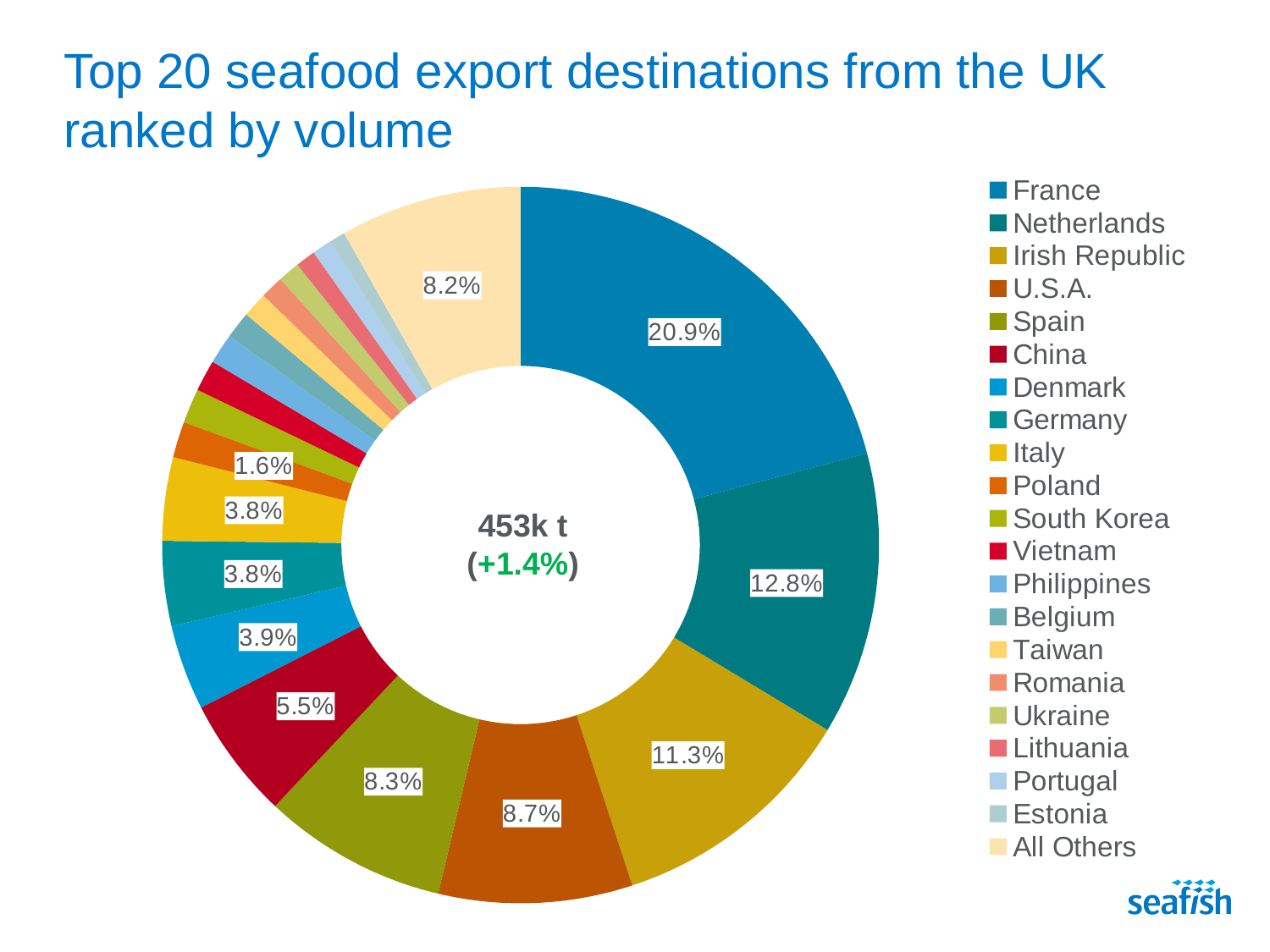

# Top 20 seafood export destinations from the UK ranked by volume

### Chart

| Category | % Volume 2019 |
|---|---|
| France | 0.20878152179640067 |
| Netherlands | 0.12762802604417955 |
| Irish Republic | 0.11314576735186704 |
| U.S.A. | 0.08740528392409418 |
| Spain | 0.08313162638745558 |
| China | 0.05495423620668395 |
| Denmark | 0.03855562553119649 |
| Germany | 0.03827640782759841 |
| Italy | 0.037605361108789315 |
| Poland | 0.01624940752884564 |
| South Korea | 0.015576277540495068 |
| Vietnam | 0.014169589505971055 |
| Philippines | 0.01368923256951381 |
| Belgium | 0.012112047460587668 |
| Taiwan | 0.011398247372258363 |
| Romania | 0.010425945312519396 |
| Ukraine | 0.009927083910908227 |
| Lithuania | 0.008971364147074636 |
| Portugal | 0.008946978417802023 |
| Estonia | 0.007098756410564097 |
| All Others | 0.08195121364519481 |
453k t (+1.4%)